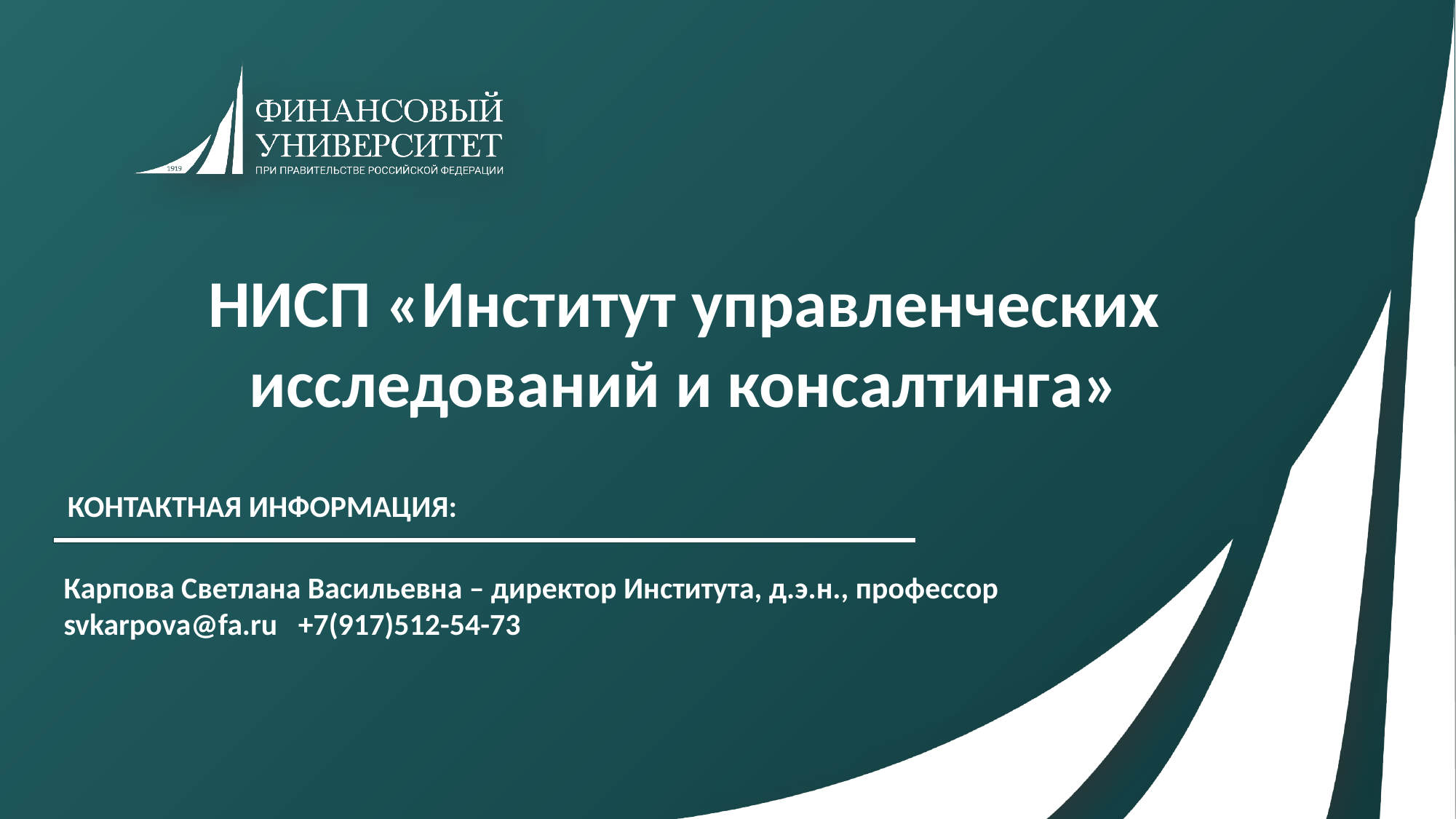

НИСП «Институт управленческих исследований и консалтинга»
КОНТАКТНАЯ ИНФОРМАЦИЯ:

Карпова Светлана Васильевна – директор Института, д.э.н., профессор  svkarpova@fa.ru   +7(917)512-54-73